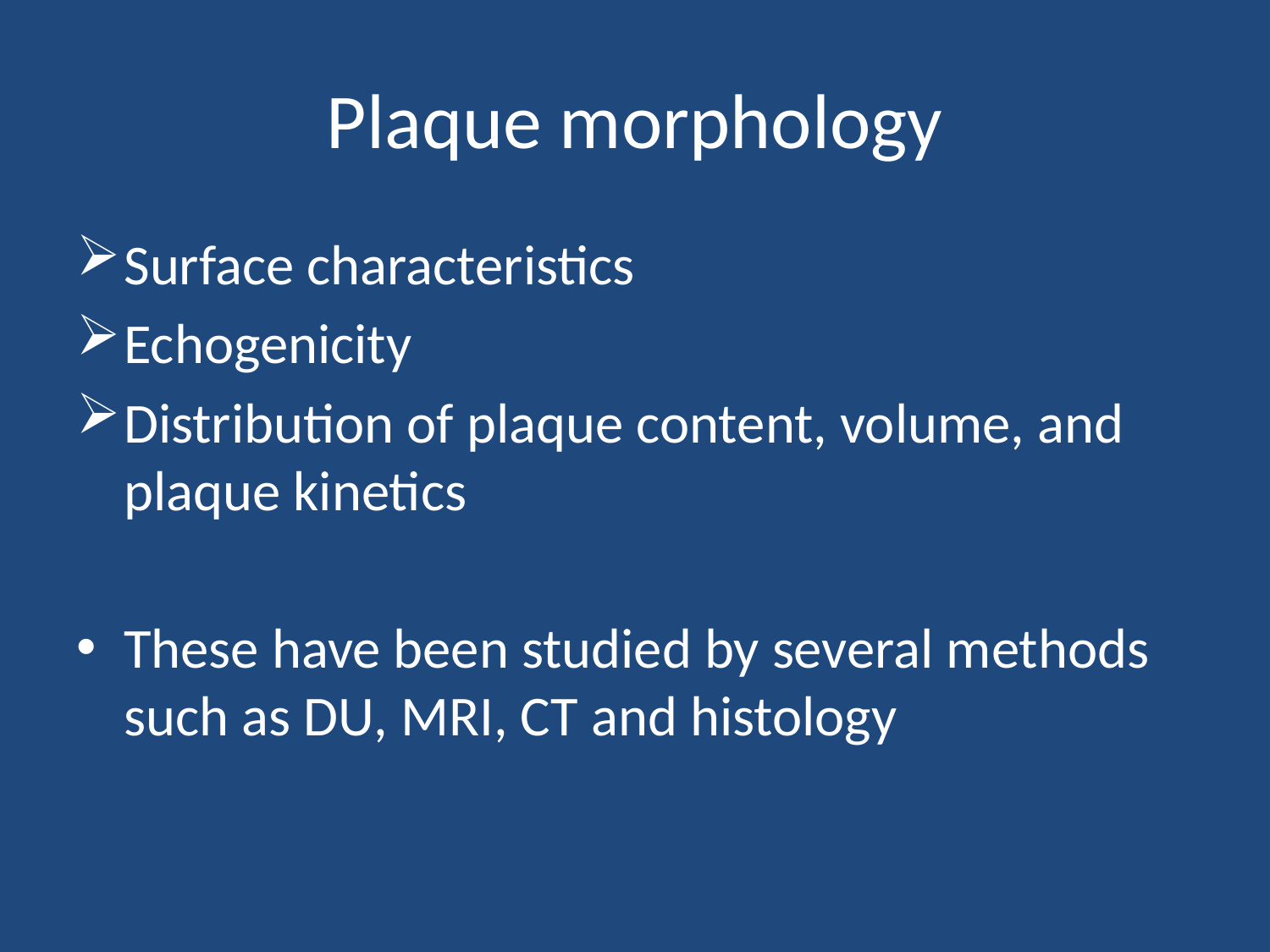

# Plaque morphology
Surface characteristics
Echogenicity
Distribution of plaque content, volume, and plaque kinetics

These have been studied by several methods such as DU, MRI, CT and histology